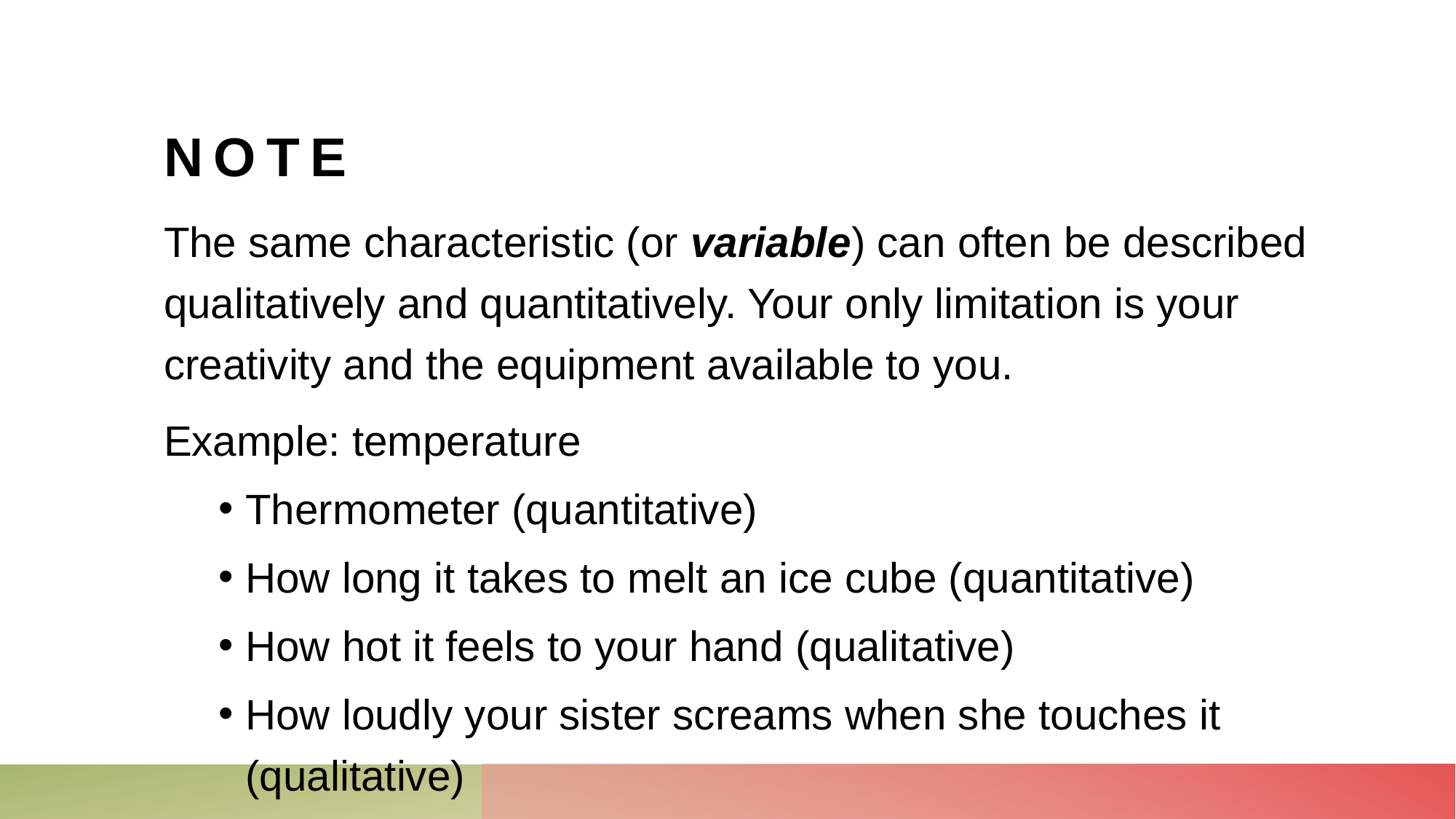

# Note
The same characteristic (or variable) can often be described qualitatively and quantitatively. Your only limitation is your creativity and the equipment available to you.
Example: temperature
Thermometer (quantitative)
How long it takes to melt an ice cube (quantitative)
How hot it feels to your hand (qualitative)
How loudly your sister screams when she touches it (qualitative)